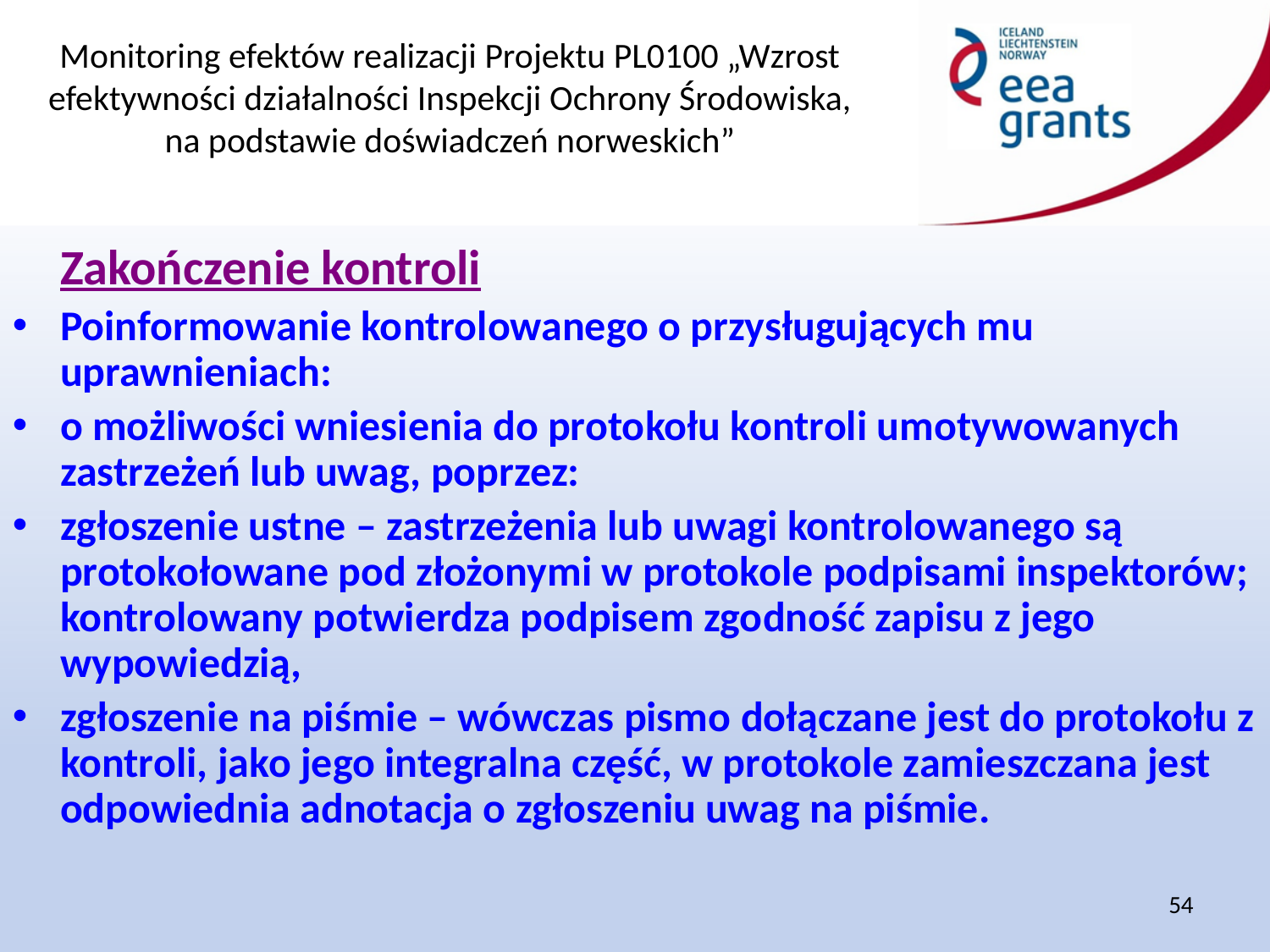

Zakończenie kontroli
Poinformowanie kontrolowanego o przysługujących mu uprawnieniach:
o możliwości wniesienia do protokołu kontroli umotywowanych zastrzeżeń lub uwag, poprzez:
zgłoszenie ustne – zastrzeżenia lub uwagi kontrolowanego są protokołowane pod złożonymi w protokole podpisami inspektorów; kontrolowany potwierdza podpisem zgodność zapisu z jego wypowiedzią,
zgłoszenie na piśmie – wówczas pismo dołączane jest do protokołu z kontroli, jako jego integralna część, w protokole zamieszczana jest odpowiednia adnotacja o zgłoszeniu uwag na piśmie.
54